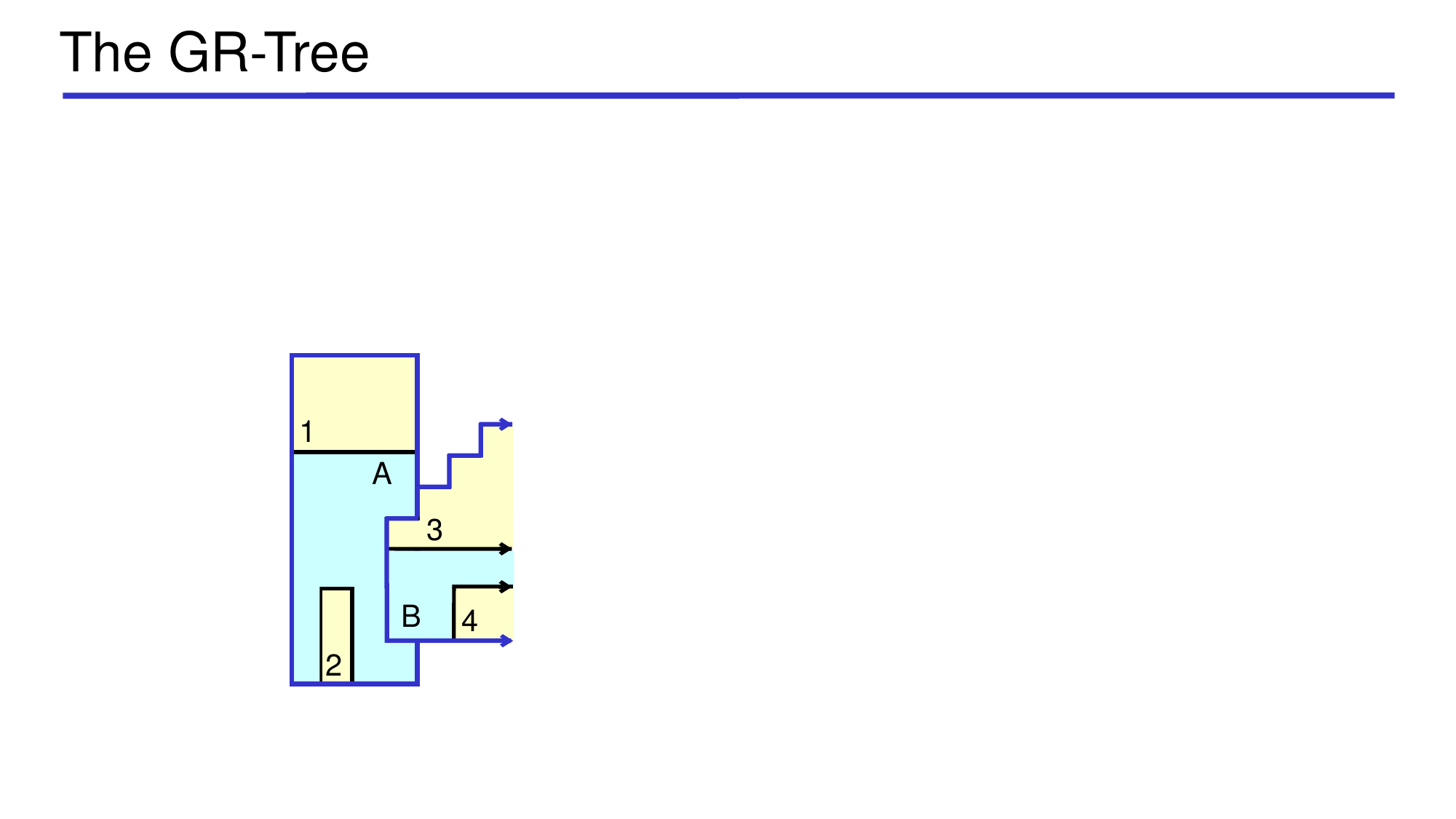

# The GR-Tree

1

A

3

B
4

2